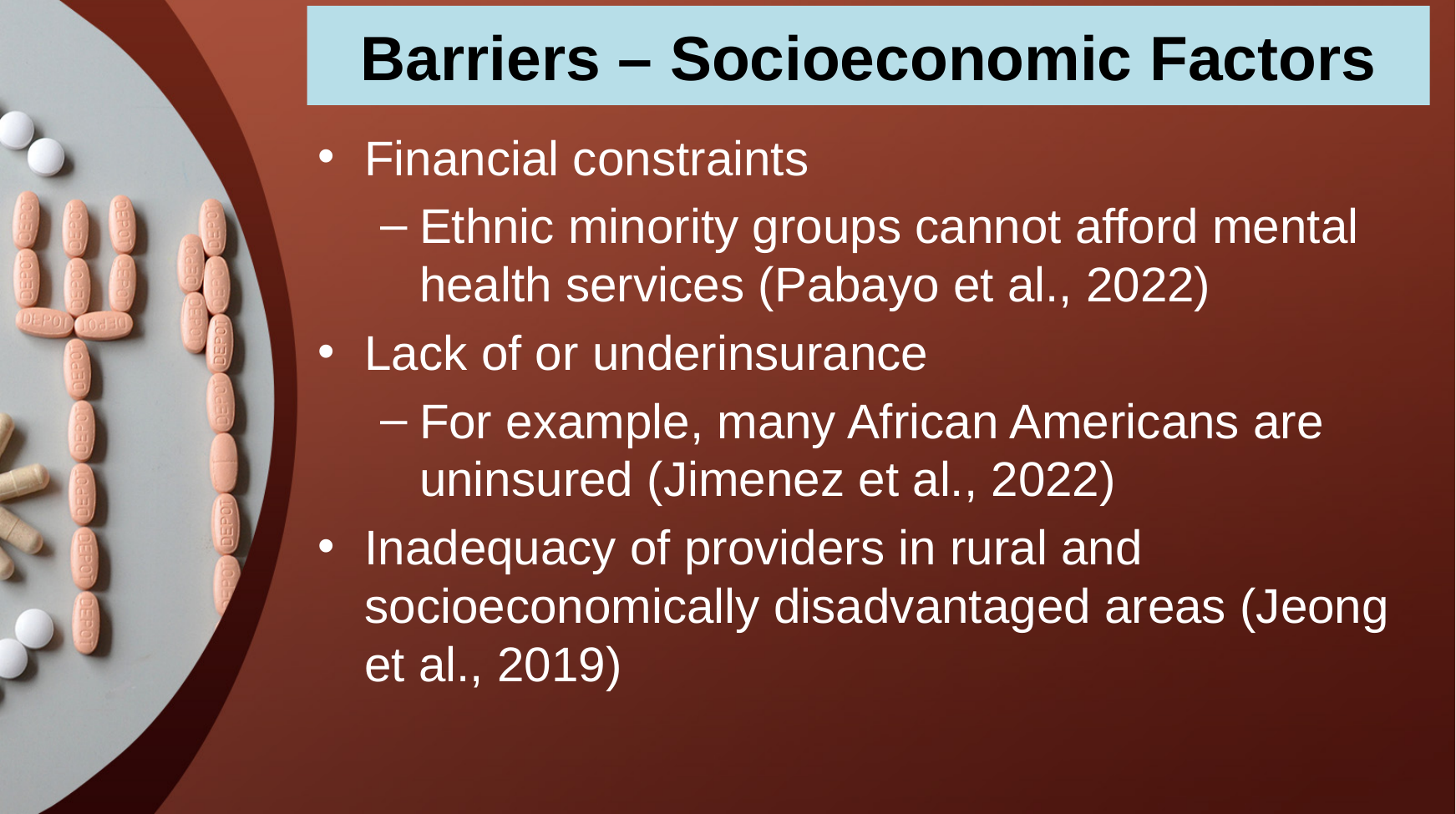

# Barriers – Socioeconomic Factors
Financial constraints
Ethnic minority groups cannot afford mental health services (Pabayo et al., 2022)
Lack of or underinsurance
For example, many African Americans are uninsured (Jimenez et al., 2022)
Inadequacy of providers in rural and socioeconomically disadvantaged areas (Jeong et al., 2019)